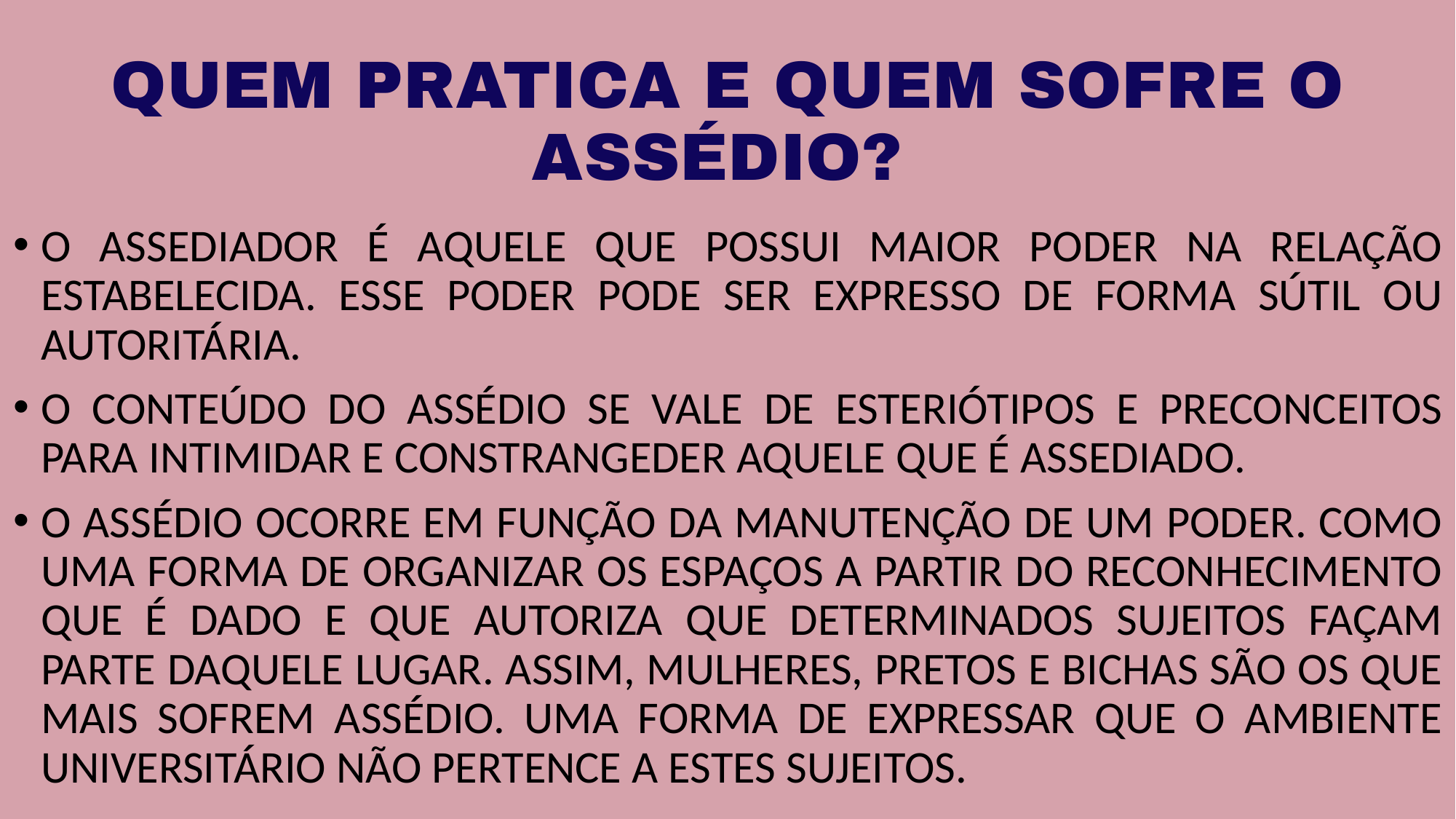

# QUEM PRATICA E QUEM SOFRE O ASSÉDIO?
O ASSEDIADOR É AQUELE QUE POSSUI MAIOR PODER NA RELAÇÃO ESTABELECIDA. ESSE PODER PODE SER EXPRESSO DE FORMA SÚTIL OU AUTORITÁRIA.
O CONTEÚDO DO ASSÉDIO SE VALE DE ESTERIÓTIPOS E PRECONCEITOS PARA INTIMIDAR E CONSTRANGEDER AQUELE QUE É ASSEDIADO.
O ASSÉDIO OCORRE EM FUNÇÃO DA MANUTENÇÃO DE UM PODER. COMO UMA FORMA DE ORGANIZAR OS ESPAÇOS A PARTIR DO RECONHECIMENTO QUE É DADO E QUE AUTORIZA QUE DETERMINADOS SUJEITOS FAÇAM PARTE DAQUELE LUGAR. ASSIM, MULHERES, PRETOS E BICHAS SÃO OS QUE MAIS SOFREM ASSÉDIO. UMA FORMA DE EXPRESSAR QUE O AMBIENTE UNIVERSITÁRIO NÃO PERTENCE A ESTES SUJEITOS.